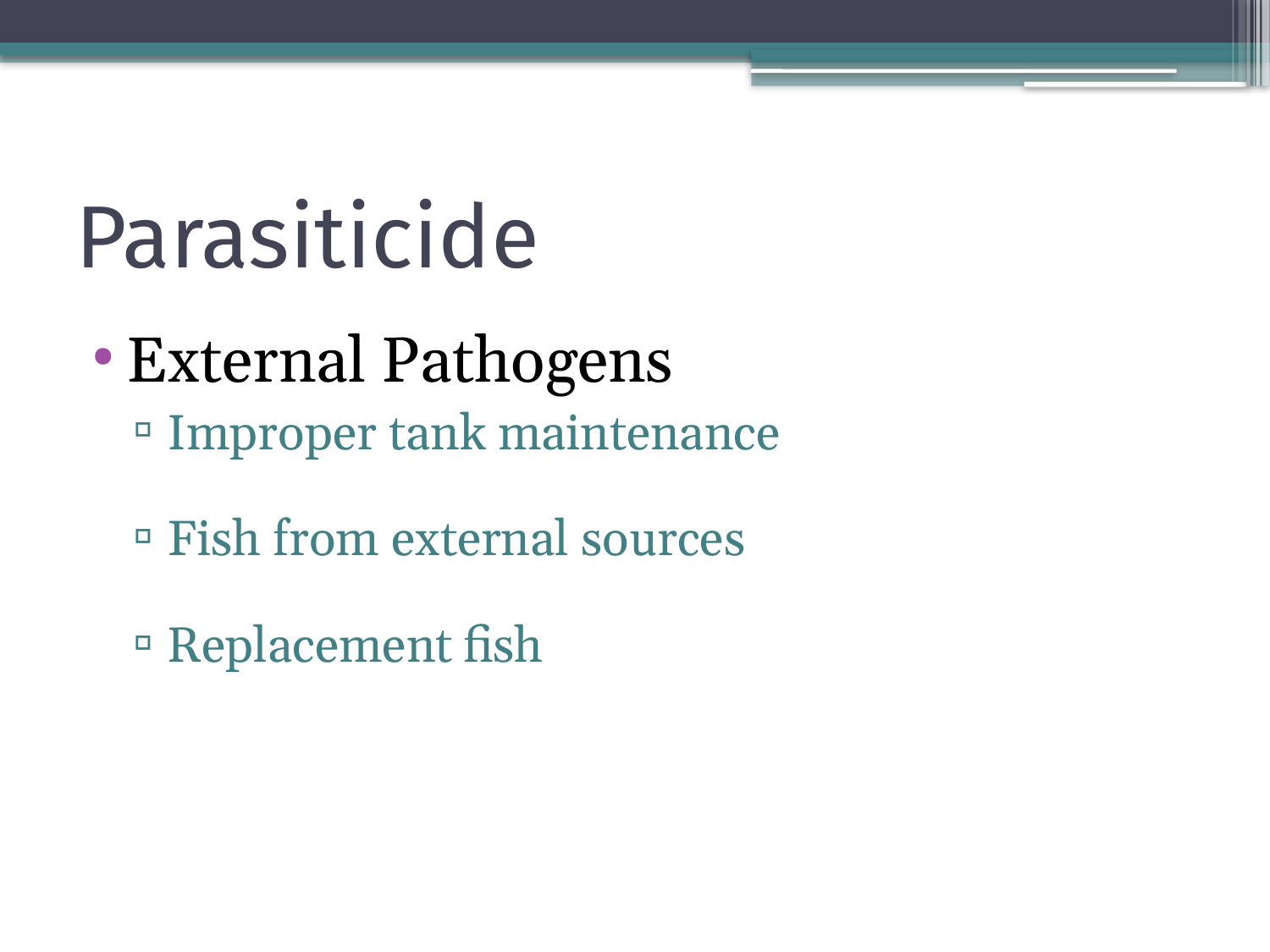

# Parasiticide
External Pathogens
Improper tank maintenance

Fish from external sources

Replacement fish